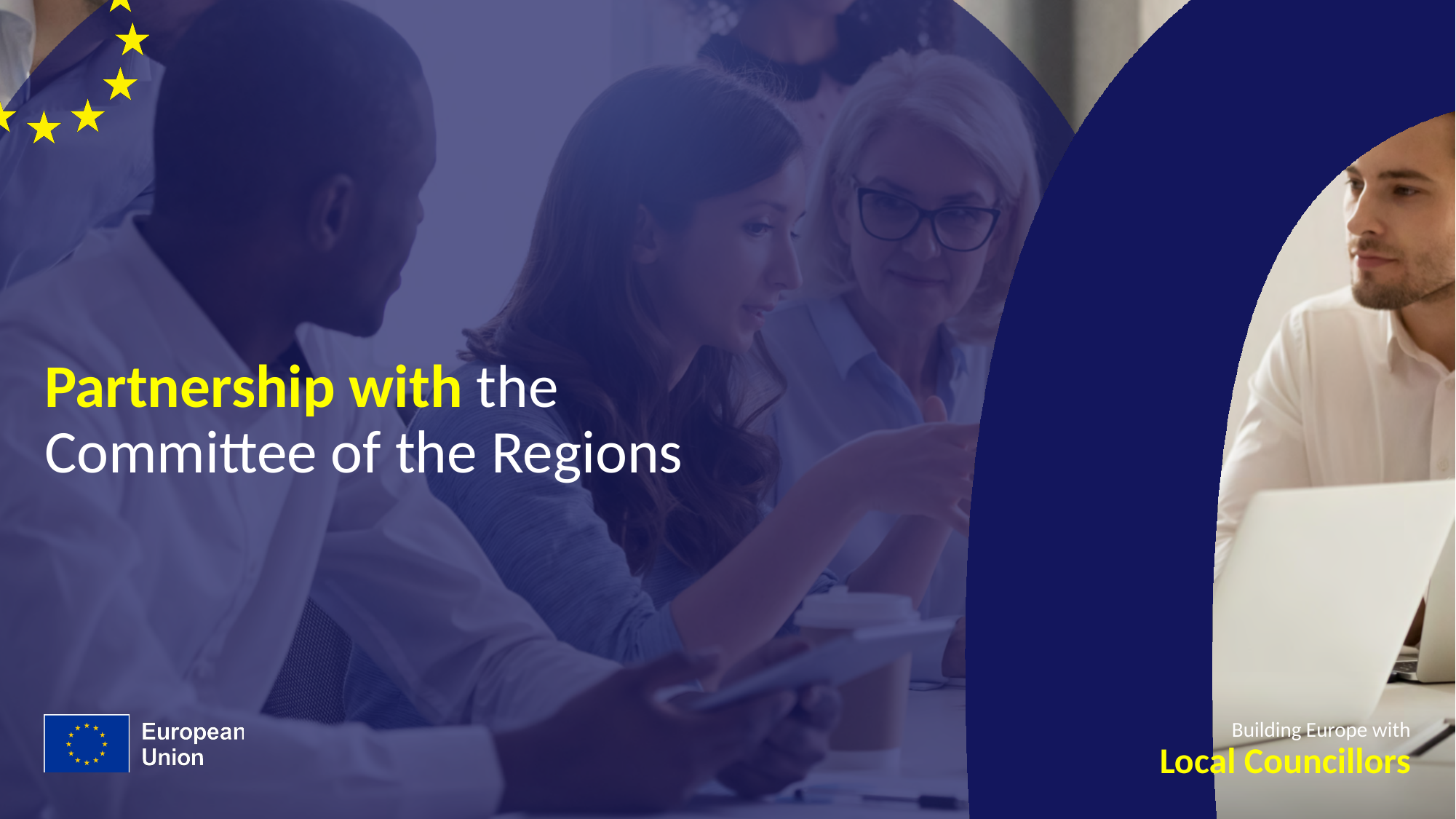

# Partnership with the Committee of the Regions
Building Europe with
Local Councillors